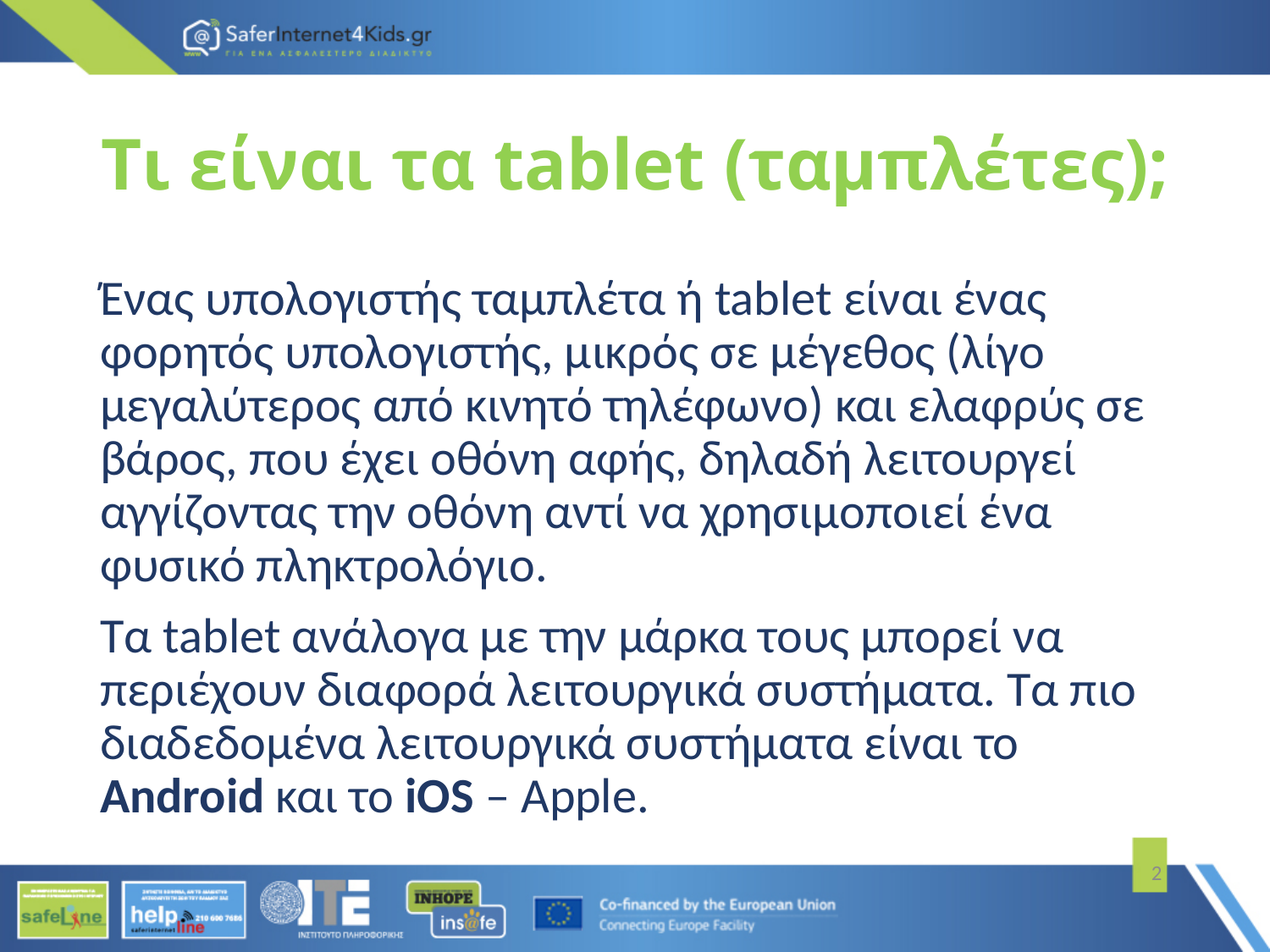

# Τι είναι τα tablet (ταμπλέτες);
Ένας υπολογιστής ταμπλέτα ή tablet είναι ένας φορητός υπολογιστής, μικρός σε μέγεθος (λίγο μεγαλύτερος από κινητό τηλέφωνο) και ελαφρύς σε βάρος, που έχει οθόνη αφής, δηλαδή λειτουργεί αγγίζοντας την οθόνη αντί να χρησιμοποιεί ένα φυσικό πληκτρολόγιο.
Τα tablet ανάλογα με την μάρκα τους μπορεί να περιέχουν διαφορά λειτουργικά συστήματα. Τα πιο διαδεδομένα λειτουργικά συστήματα είναι το Android και το iOS – Apple.
2